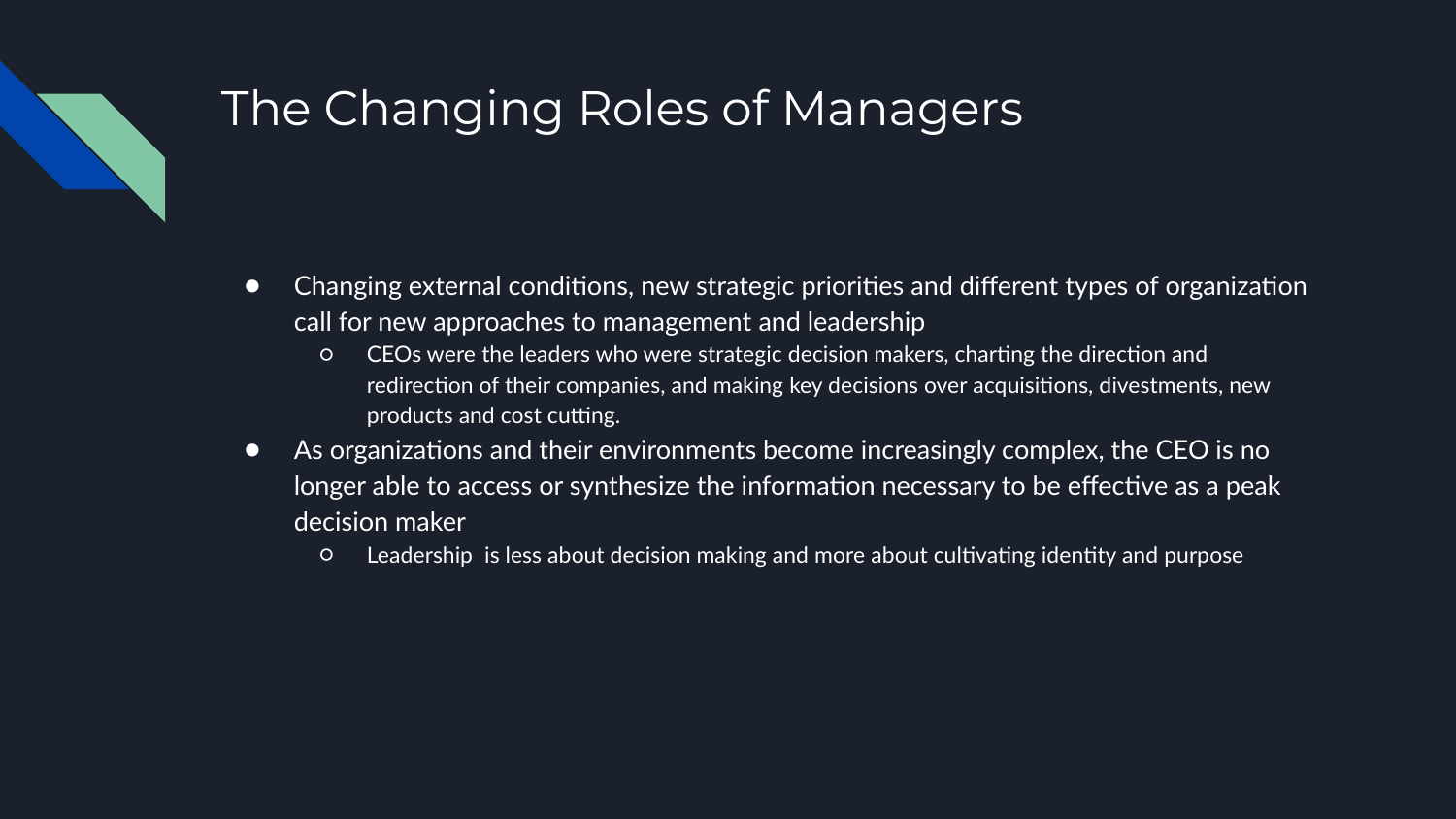

# The Changing Roles of Managers
Changing external conditions, new strategic priorities and different types of organization call for new approaches to management and leadership
CEOs were the leaders who were strategic decision makers, charting the direction and redirection of their companies, and making key decisions over acquisitions, divestments, new products and cost cutting.
As organizations and their environments become increasingly complex, the CEO is no longer able to access or synthesize the information necessary to be effective as a peak decision maker
Leadership  is less about decision making and more about cultivating identity and purpose